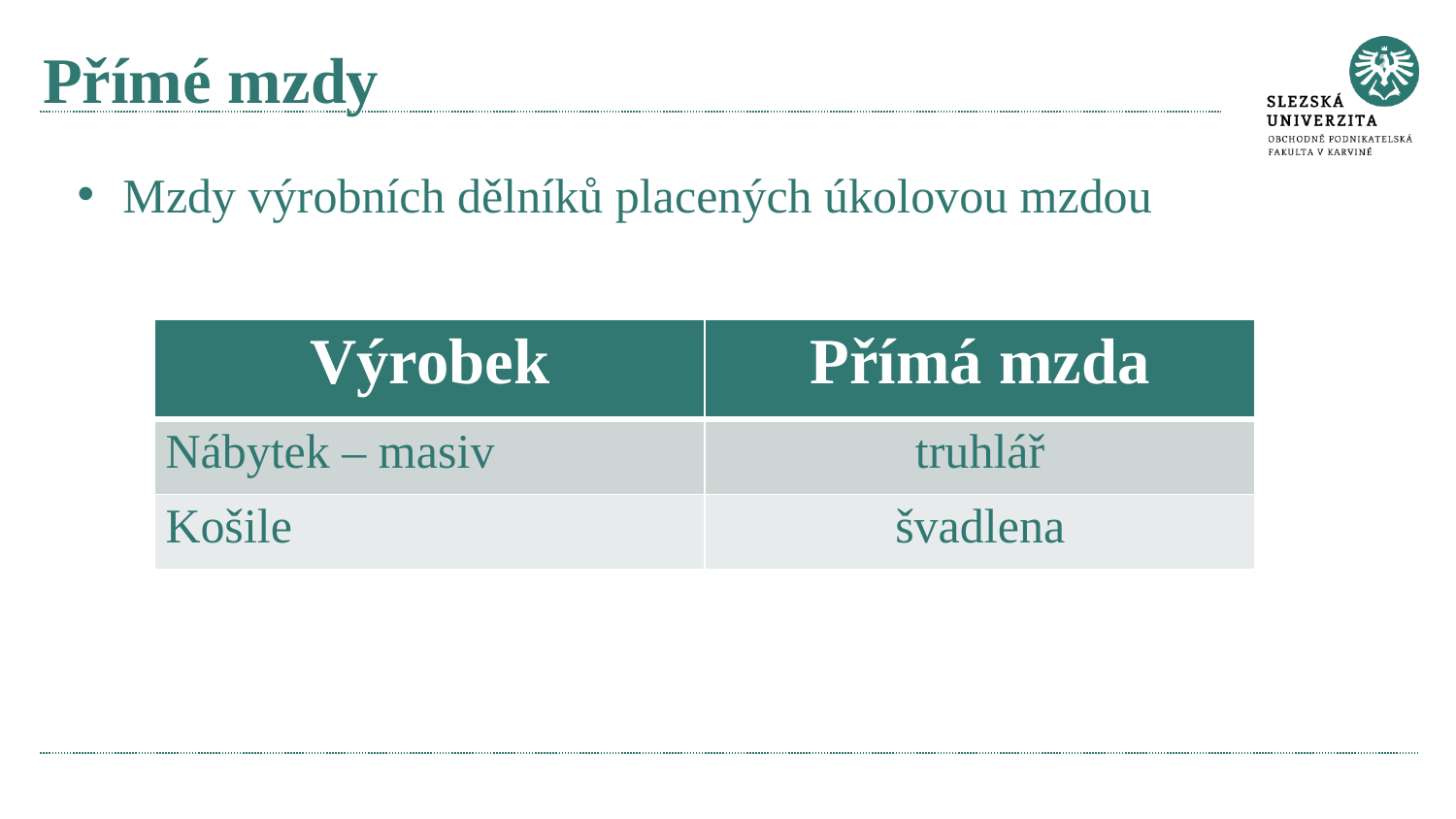

# Přímé mzdy

Mzdy výrobních dělníků placených úkolovou mzdou

| Výrobek | Přímá mzda |
| --- | --- |
| Nábytek – masiv | truhlář |
| Košile | švadlena |